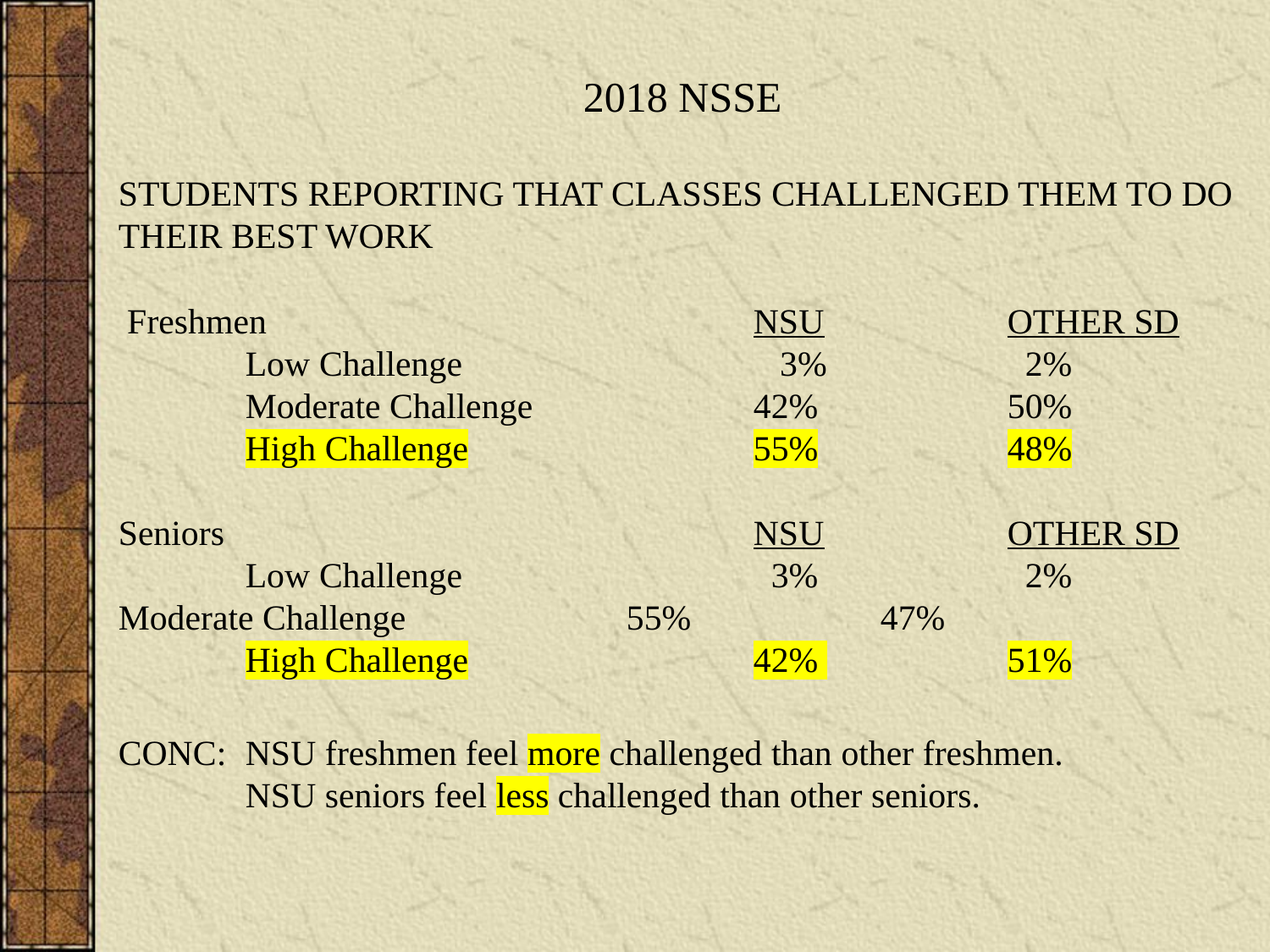

2018 NSSE

STUDENTS REPORTING THAT CLASSES CHALLENGED THEM TO DO THEIR BEST WORK

 Freshmen				NSU		OTHER SD
	Low Challenge			   3%		  2%
	Moderate Challenge		42% 		50%
	High Challenge			55%		48%

Seniors					NSU		OTHER SD
	Low Challenge			  3%		  2%	Moderate Challenge		55%		47%
	High Challenge			42% 		51%

CONC:	NSU freshmen feel more challenged than other freshmen.
	NSU seniors feel less challenged than other seniors.